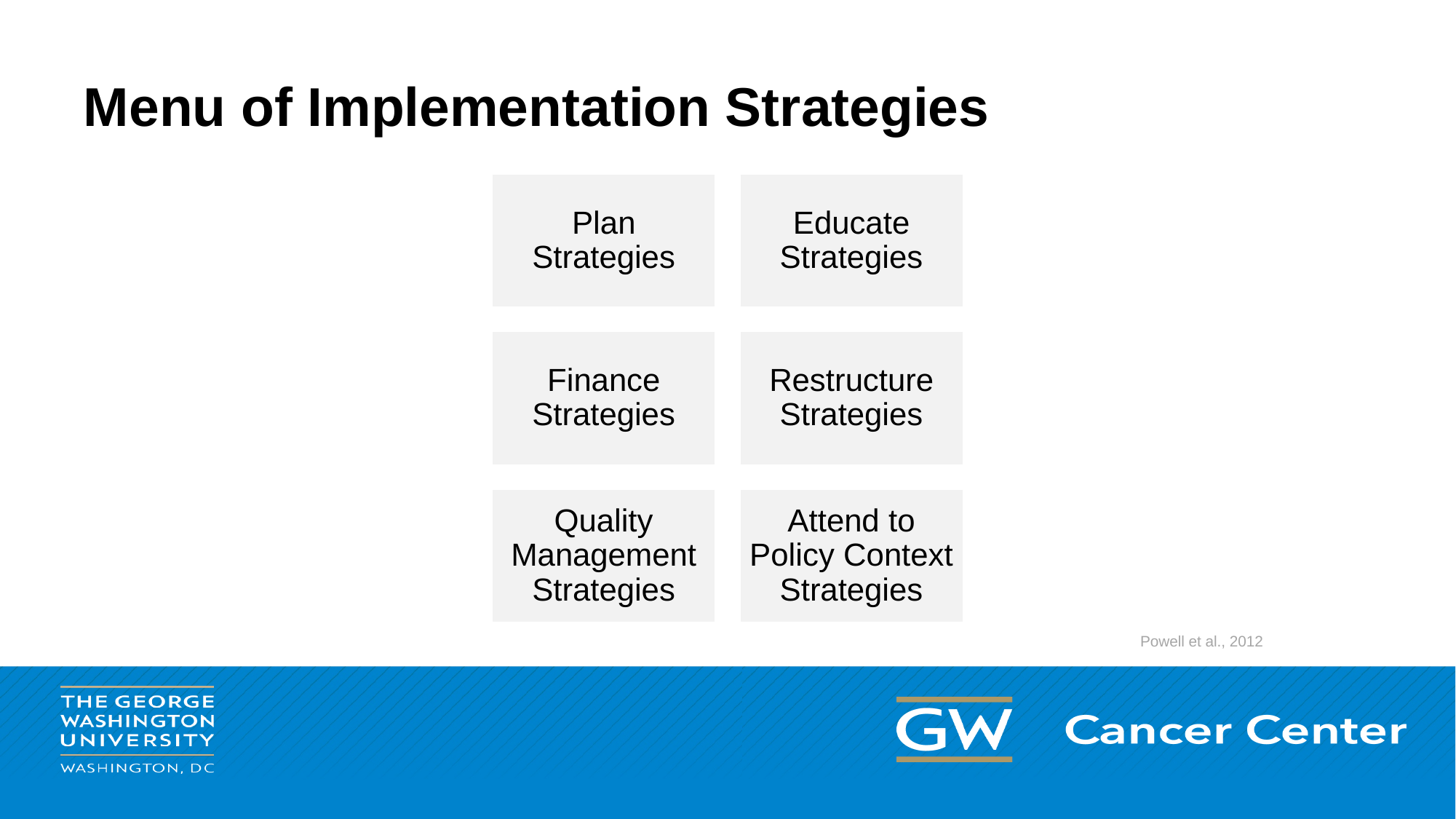

# Menu of Implementation Strategies
Plan Strategies
Educate Strategies
Finance Strategies
Restructure Strategies
Quality Management Strategies
Attend to Policy Context Strategies
Powell et al., 2012